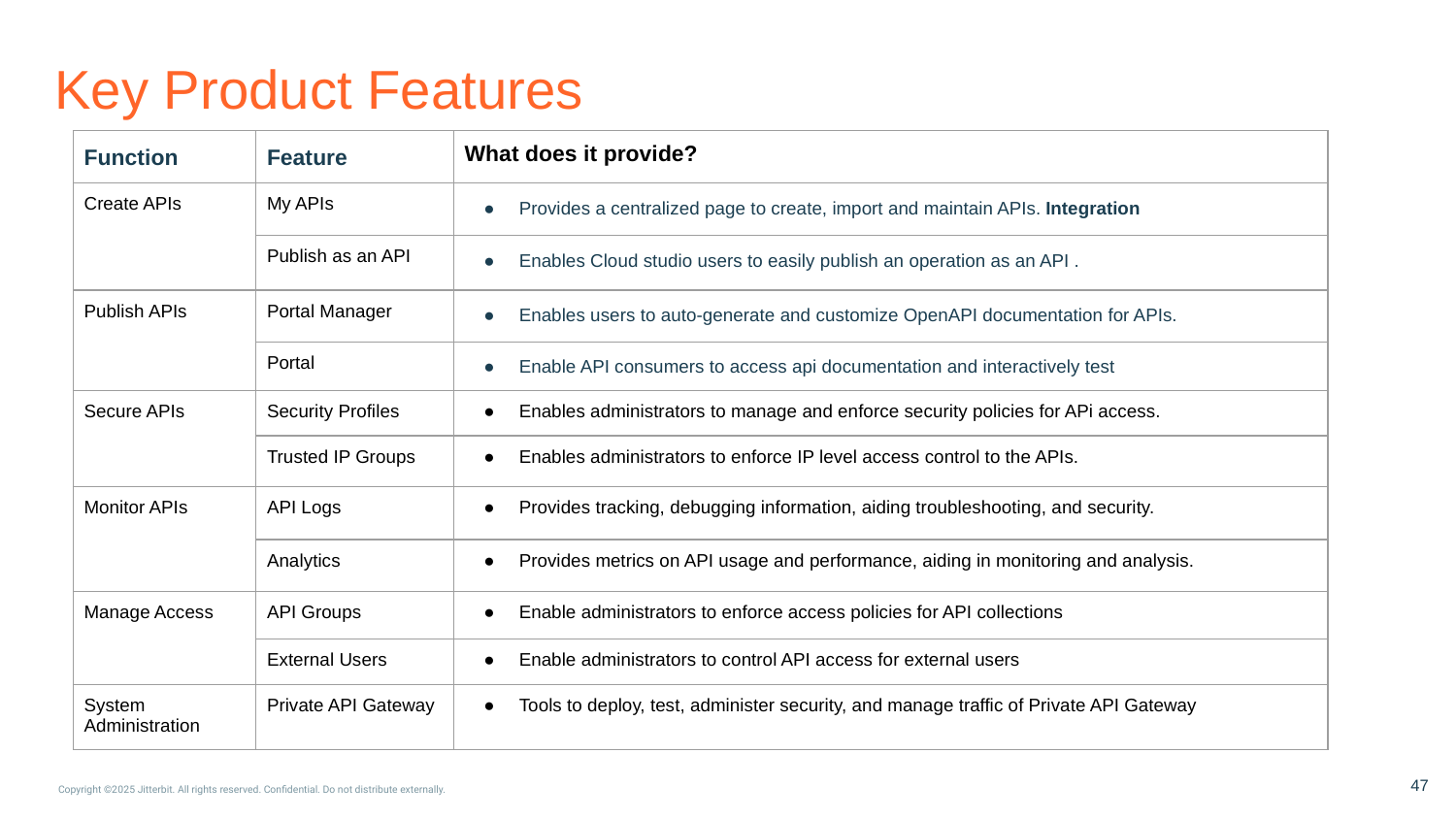

# Key Product Features
| Function | Feature | What does it provide? |
| --- | --- | --- |
| Create APIs | My APIs | Provides a centralized page to create, import and maintain APIs. Integration |
|  | Publish as an API | Enables Cloud studio users to easily publish an operation as an API . |
| Publish APIs | Portal Manager | Enables users to auto-generate and customize OpenAPI documentation for APIs. |
|  | Portal | Enable API consumers to access api documentation and interactively test |
| Secure APIs | Security Profiles | Enables administrators to manage and enforce security policies for APi access. |
|  | Trusted IP Groups | Enables administrators to enforce IP level access control to the APIs. |
| Monitor APIs | API Logs | Provides tracking, debugging information, aiding troubleshooting, and security. |
|  | Analytics | Provides metrics on API usage and performance, aiding in monitoring and analysis. |
| Manage Access | API Groups | Enable administrators to enforce access policies for API collections |
|  | External Users | Enable administrators to control API access for external users |
| System Administration | Private API Gateway | Tools to deploy, test, administer security, and manage traffic of Private API Gateway |
47